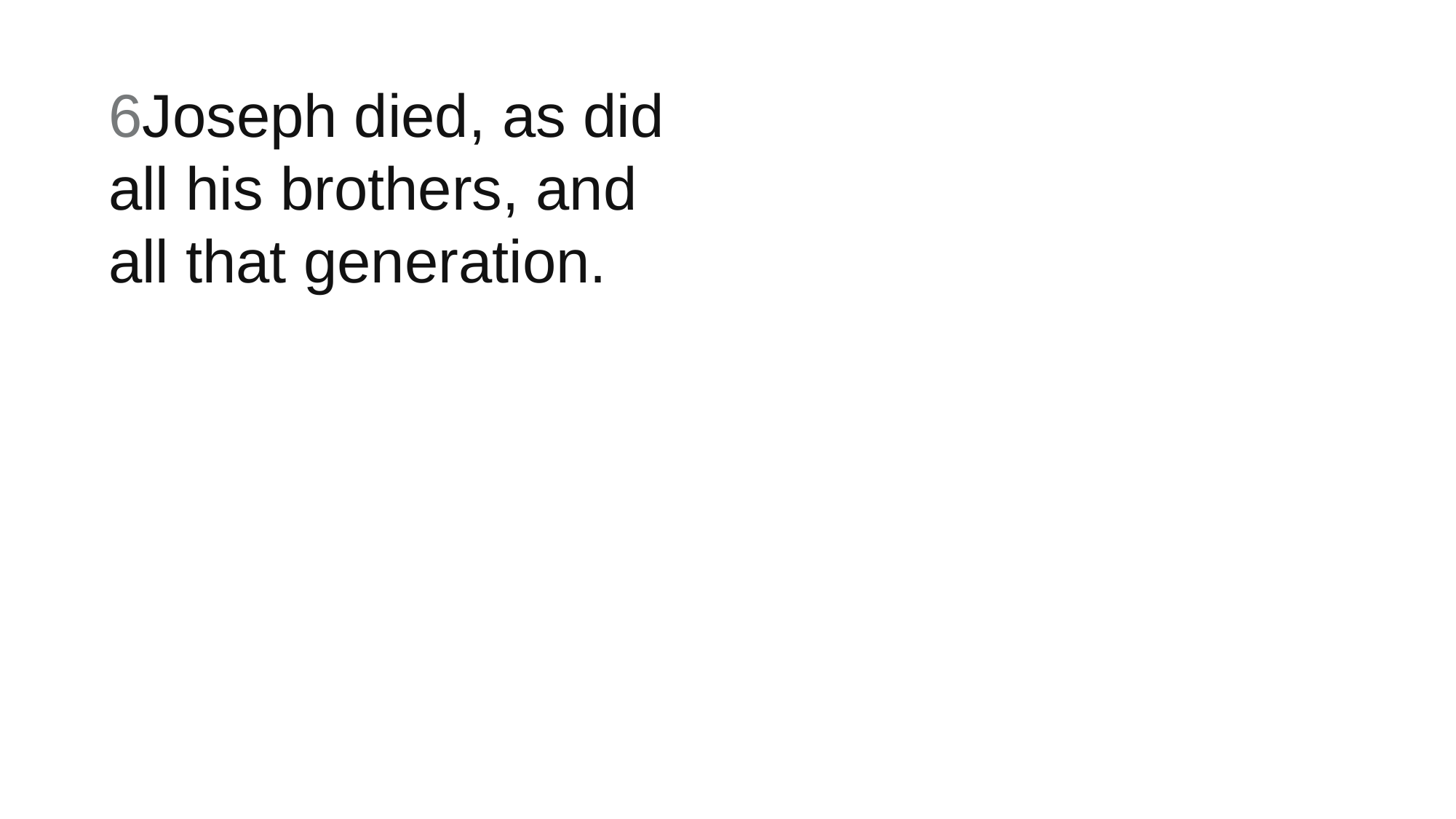

6Joseph died, as did all his brothers, and all that generation.